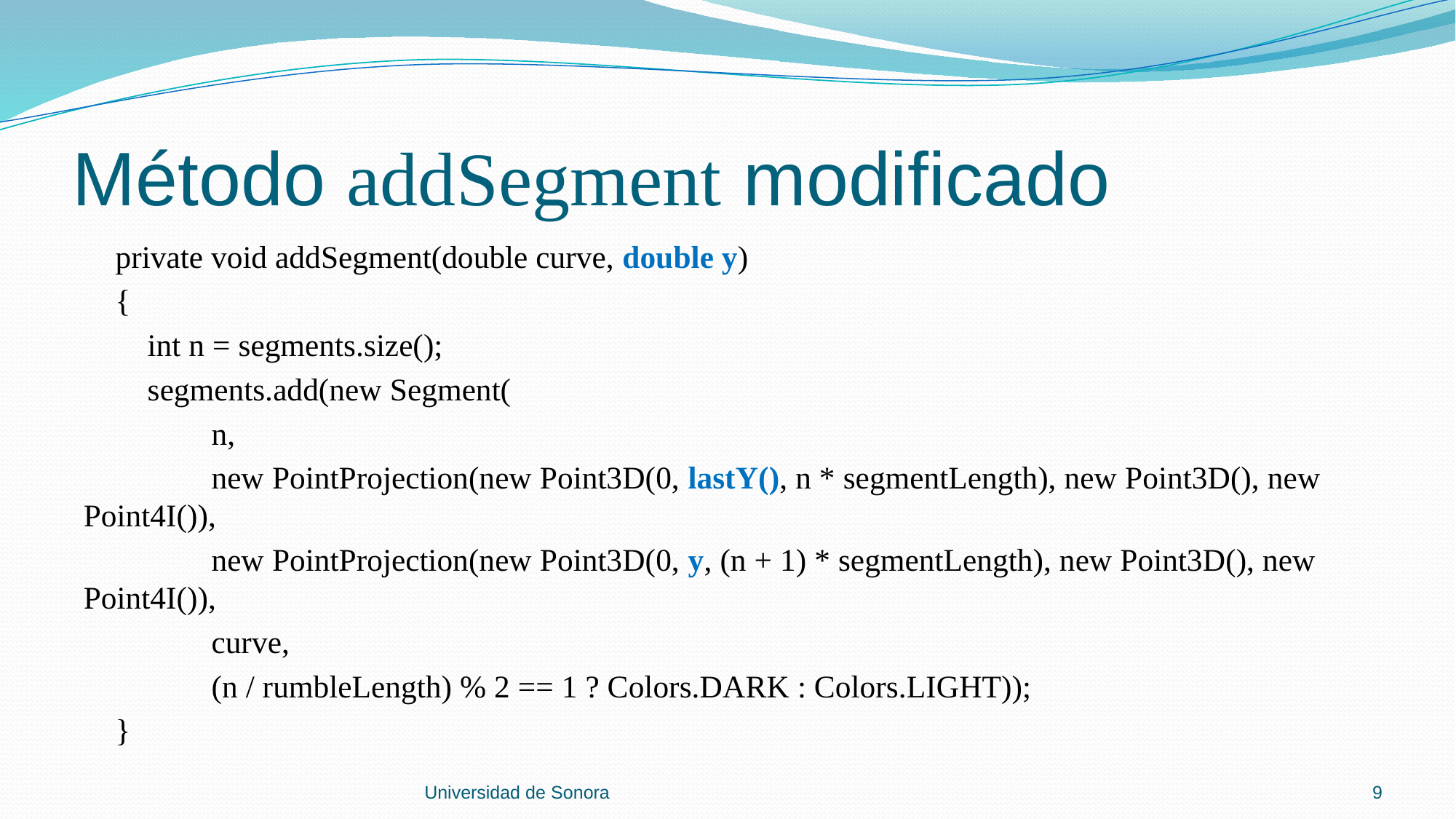

# Método addSegment modificado
    private void addSegment(double curve, double y)
    {
        int n = segments.size();
        segments.add(new Segment(
                n,
                new PointProjection(new Point3D(0, lastY(), n * segmentLength), new Point3D(), new Point4I()),
                new PointProjection(new Point3D(0, y, (n + 1) * segmentLength), new Point3D(), new Point4I()),
                curve,
                (n / rumbleLength) % 2 == 1 ? Colors.DARK : Colors.LIGHT));
    }
Universidad de Sonora
9